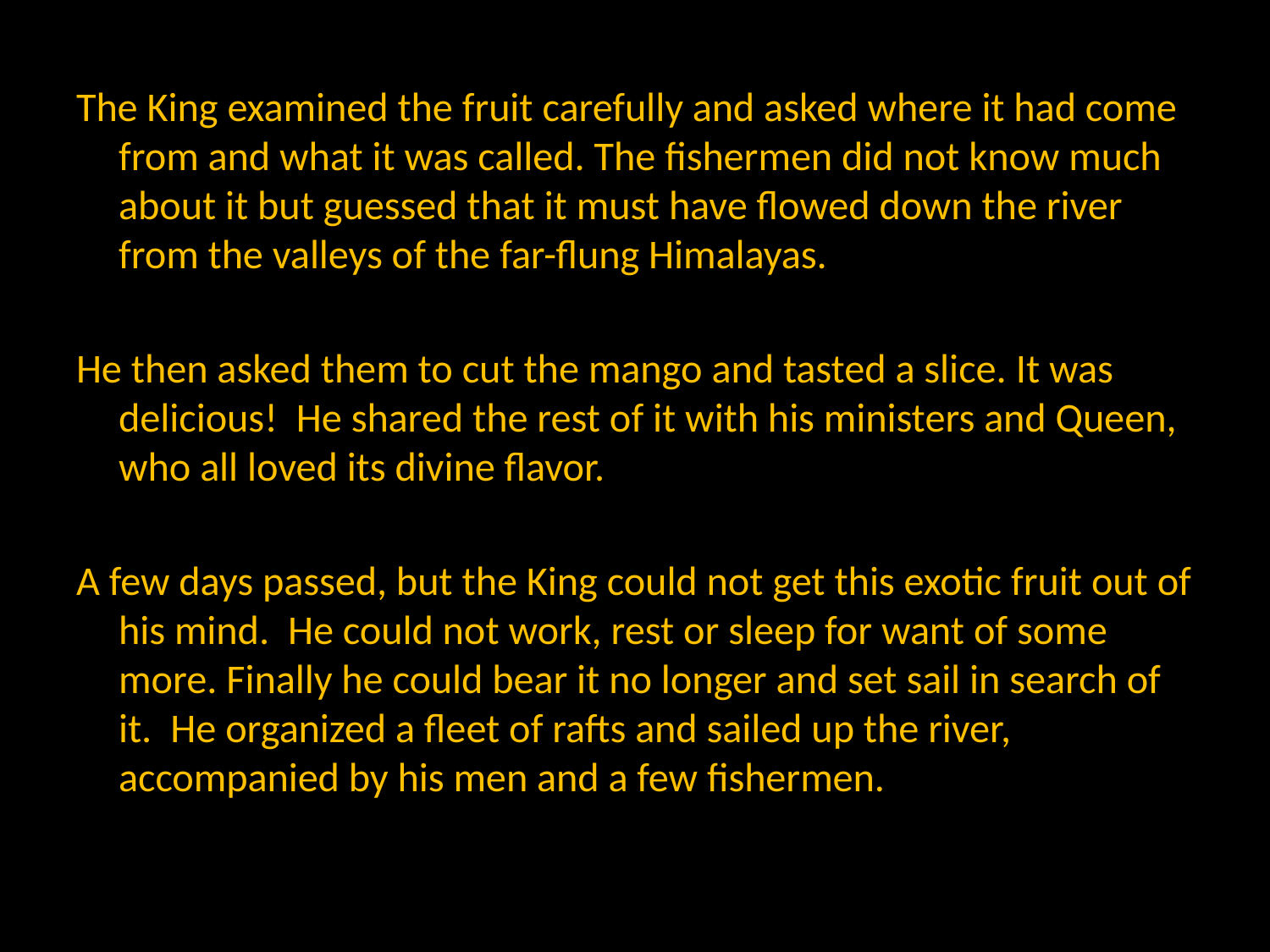

#
The King examined the fruit carefully and asked where it had come from and what it was called. The fishermen did not know much about it but guessed that it must have flowed down the river from the valleys of the far-flung Himalayas.

He then asked them to cut the mango and tasted a slice. It was delicious!  He shared the rest of it with his ministers and Queen, who all loved its divine flavor.

A few days passed, but the King could not get this exotic fruit out of his mind.  He could not work, rest or sleep for want of some more. Finally he could bear it no longer and set sail in search of it.  He organized a fleet of rafts and sailed up the river, accompanied by his men and a few fishermen.